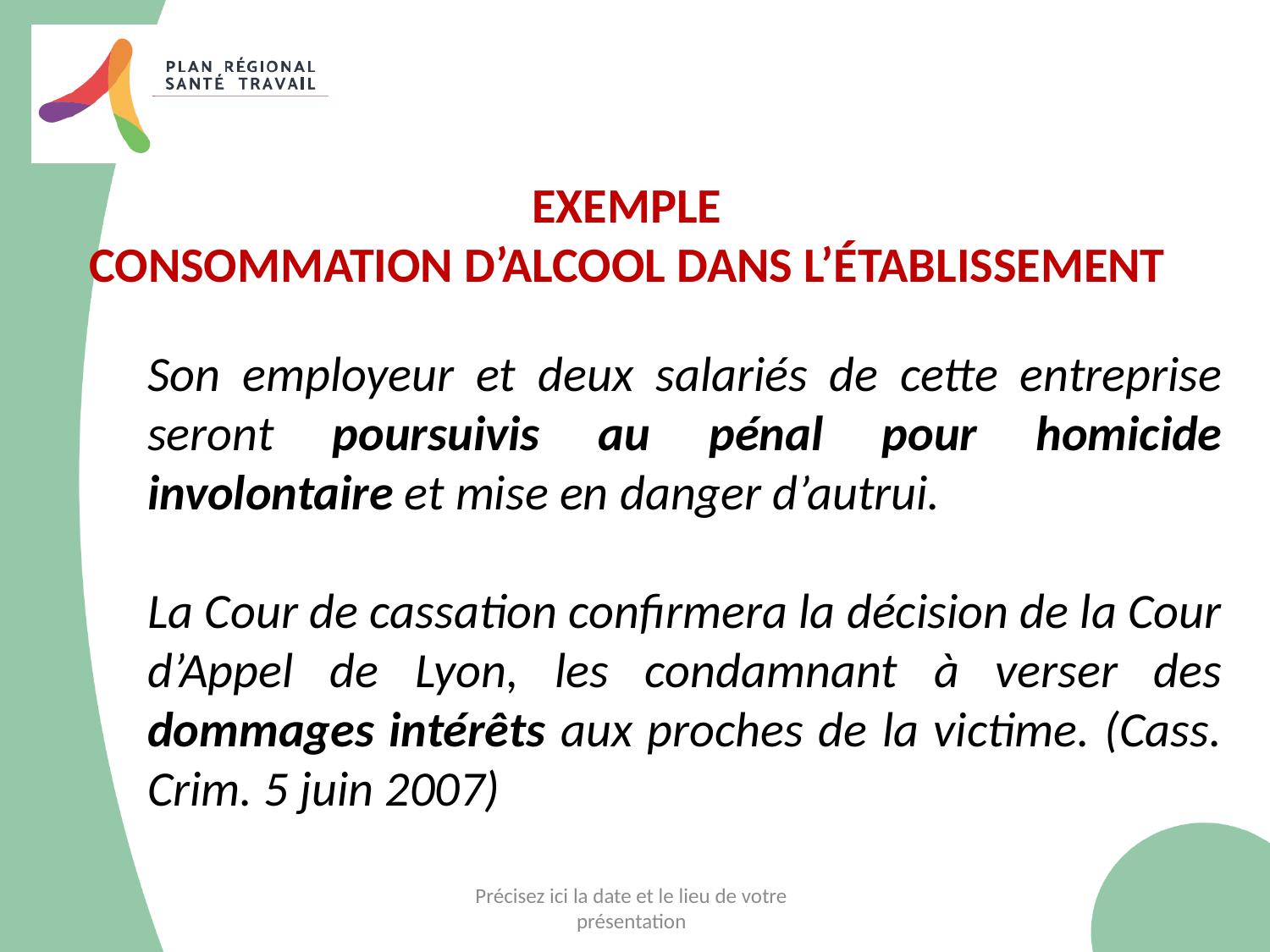

EXEMPLE
CONSOMMATION D’ALCOOL DANS L’ÉTABLISSEMENT
Son employeur et deux salariés de cette entreprise seront poursuivis au pénal pour homicide involontaire et mise en danger d’autrui.

La Cour de cassation confirmera la décision de la Cour d’Appel de Lyon, les condamnant à verser des dommages intérêts aux proches de la victime. (Cass. Crim. 5 juin 2007)